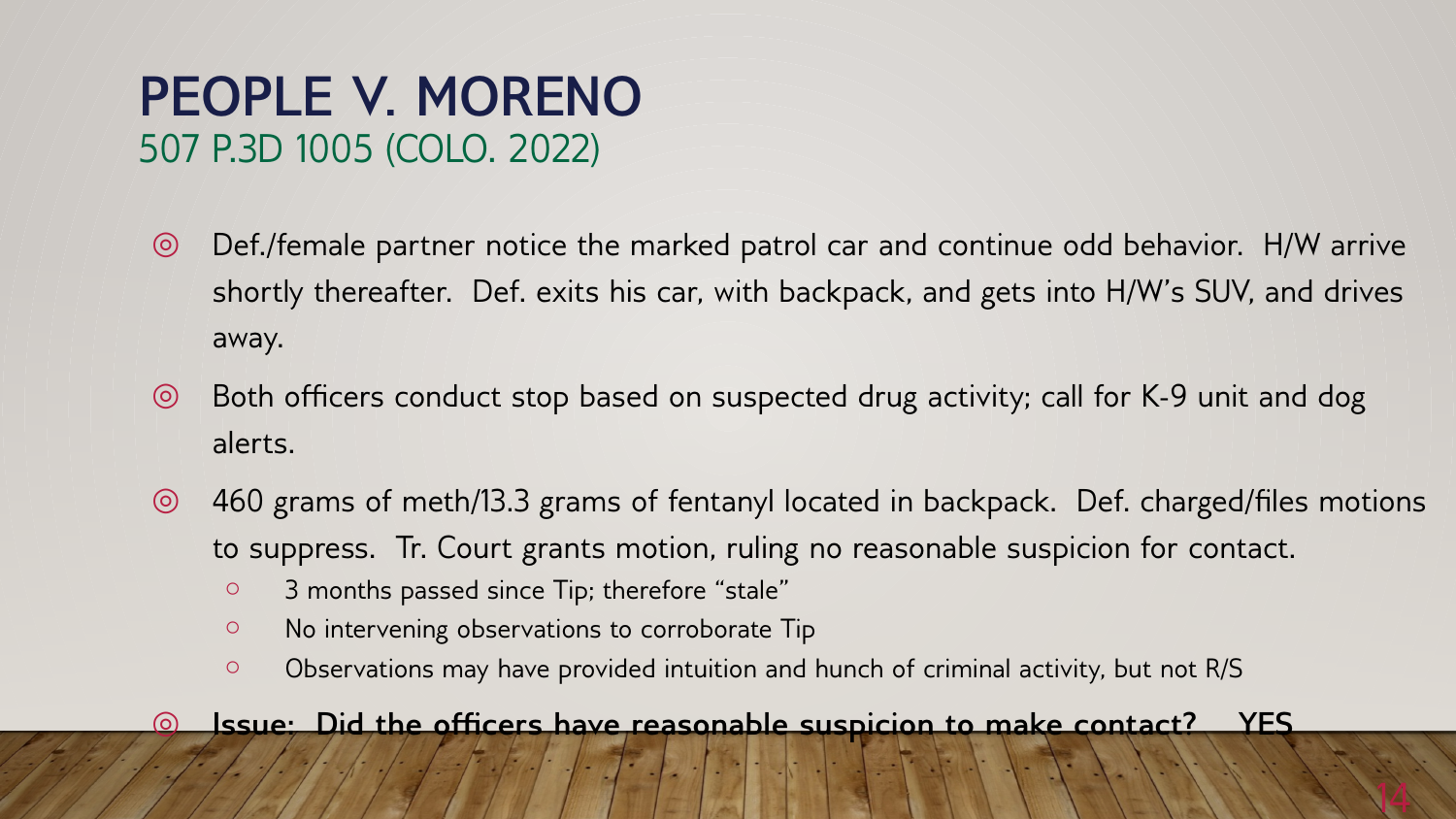

# People v. Moreno 507 P.3d 1005 (Colo. 2022)
Def./female partner notice the marked patrol car and continue odd behavior.  H/W arrive shortly thereafter.  Def. exits his car, with backpack, and gets into H/W’s SUV, and drives away.
Both officers conduct stop based on suspected drug activity; call for K-9 unit and dog alerts.
460 grams of meth/13.3 grams of fentanyl located in backpack.  Def. charged/files motions to suppress.  Tr. Court grants motion, ruling no reasonable suspicion for contact.
3 months passed since Tip; therefore “stale”
No intervening observations to corroborate Tip
Observations may have provided intuition and hunch of criminal activity, but not R/S
Issue:  Did the officers have reasonable suspicion to make contact?    YES

14